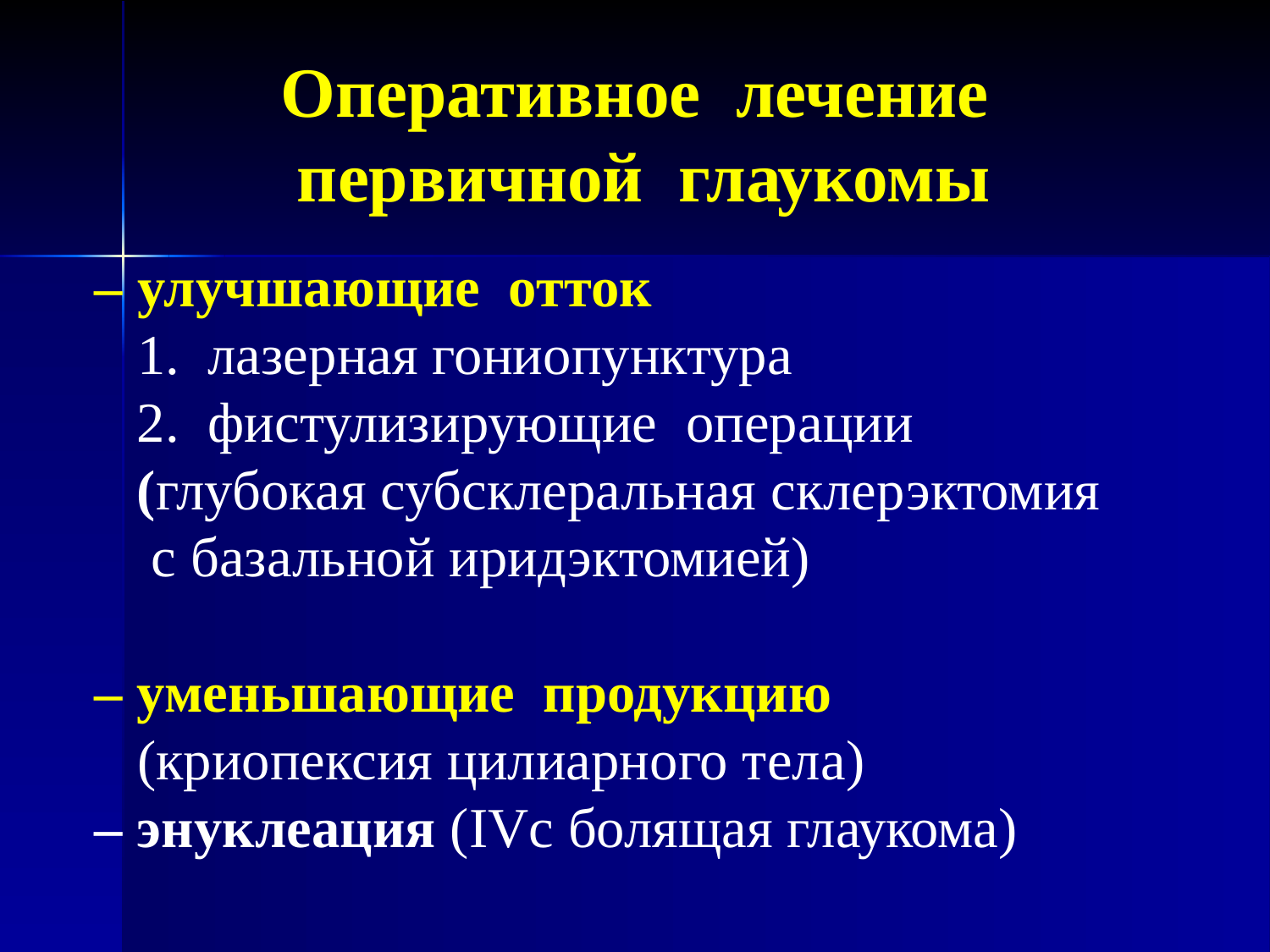

Оперативное  лечение  первичной  глаукомы
# – улучшающие  отток 1.  лазерная гониопунктура 2.  фистулизирующие  операции (глубокая субсклеральная склерэктомия с базальной иридэктомией) – уменьшающие  продукцию (криопексия цилиарного тела) – энуклеация (IVc болящая глаукома)